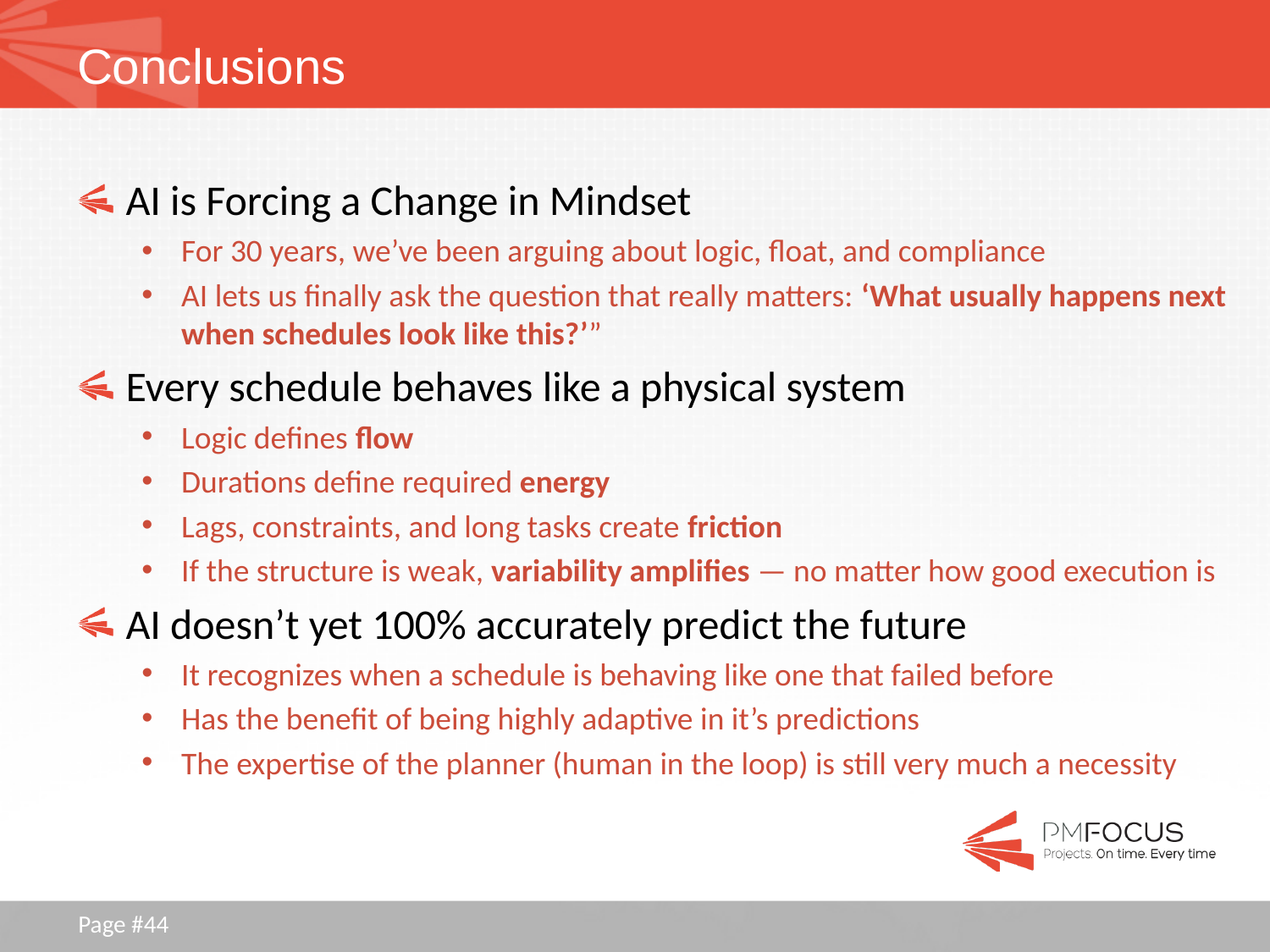

# Conclusions
AI is Forcing a Change in Mindset
For 30 years, we’ve been arguing about logic, float, and compliance
AI lets us finally ask the question that really matters: ‘What usually happens next when schedules look like this?’”
Every schedule behaves like a physical system
Logic defines flow
Durations define required energy
Lags, constraints, and long tasks create friction
If the structure is weak, variability amplifies — no matter how good execution is
AI doesn’t yet 100% accurately predict the future
It recognizes when a schedule is behaving like one that failed before
Has the benefit of being highly adaptive in it’s predictions
The expertise of the planner (human in the loop) is still very much a necessity